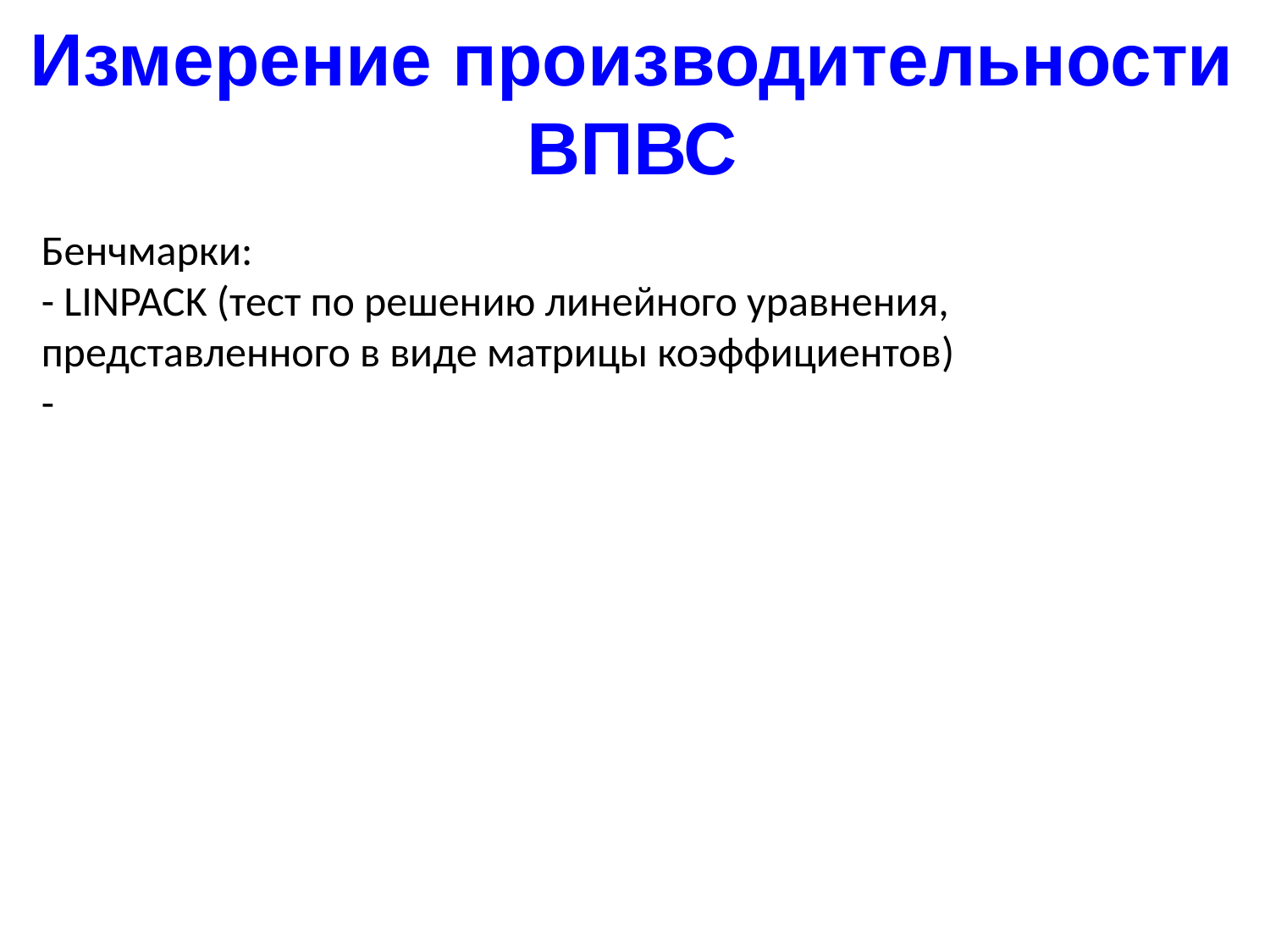

Измерение производительности ВПВС
Бенчмарки:
- LINPACK (тест по решению линейного уравнения, представленного в виде матрицы коэффициентов)
-